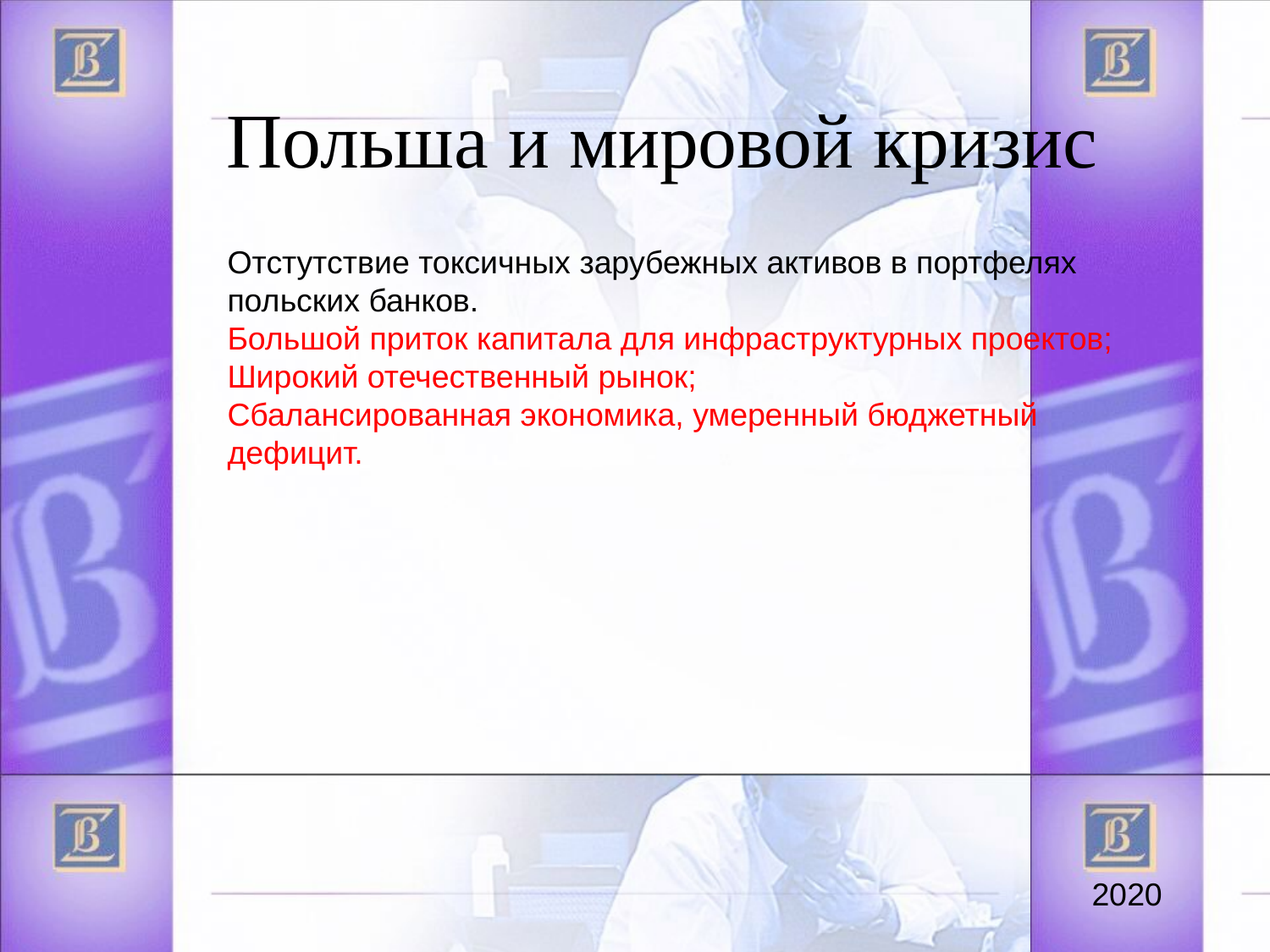

Польша и мировой кризис
Отстутствие токсичных зарубежных активов в портфелях польских банков.
Большой приток капитала для инфраструктурных проектов;
Широкий отечественный рынок;
Сбалансированная экономика, умеренный бюджетный дефицит.
2020